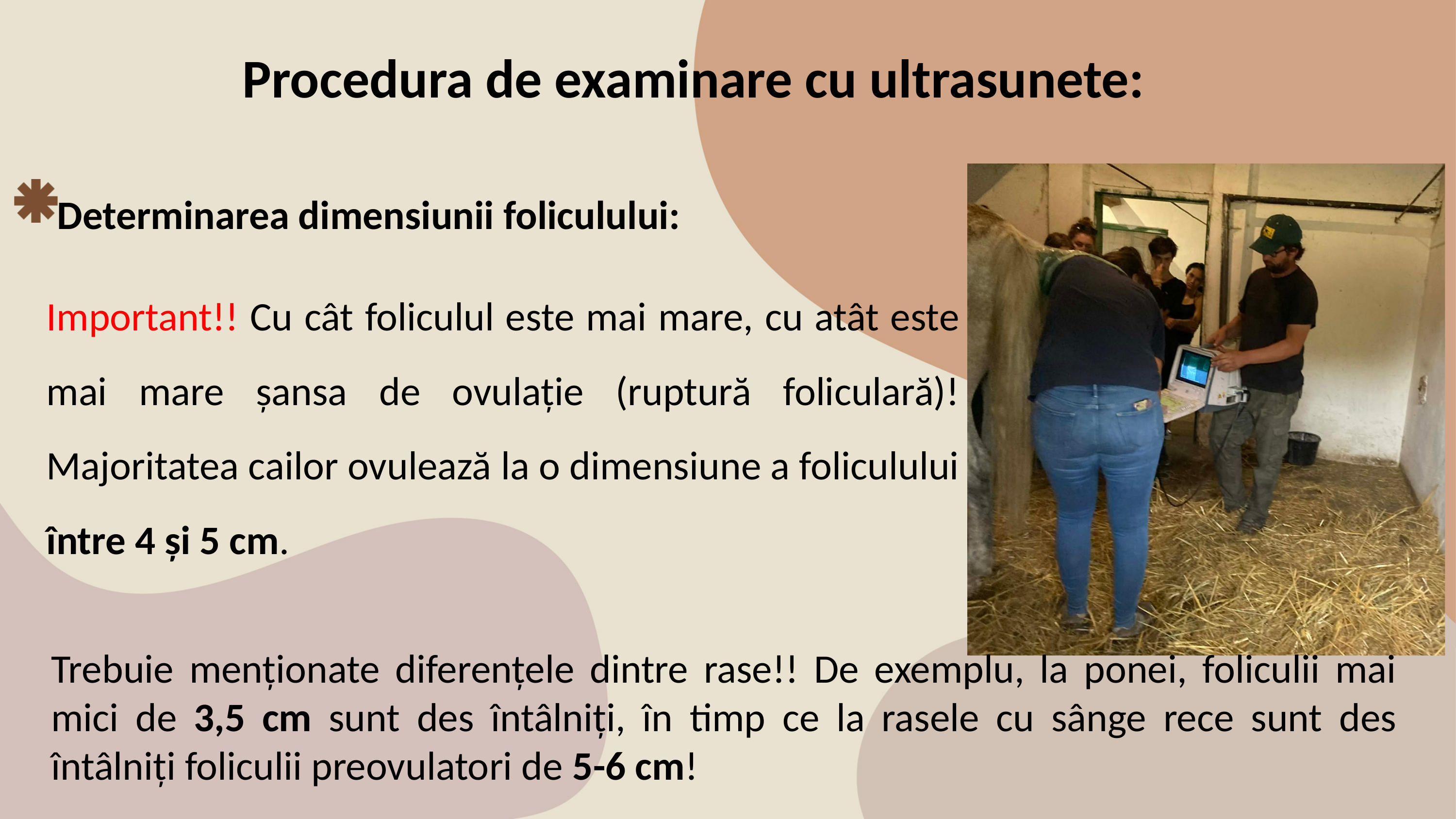

Procedura de examinare cu ultrasunete:
 Determinarea dimensiunii foliculului:

Important!! Cu cât foliculul este mai mare, cu atât este mai mare șansa de ovulație (ruptură foliculară)! Majoritatea cailor ovulează la o dimensiune a foliculului între 4 și 5 cm.
Trebuie menționate diferențele dintre rase!! De exemplu, la ponei, foliculii mai mici de 3,5 cm sunt des întâlniți, în timp ce la rasele cu sânge rece sunt des întâlniți foliculii preovulatori de 5-6 cm!